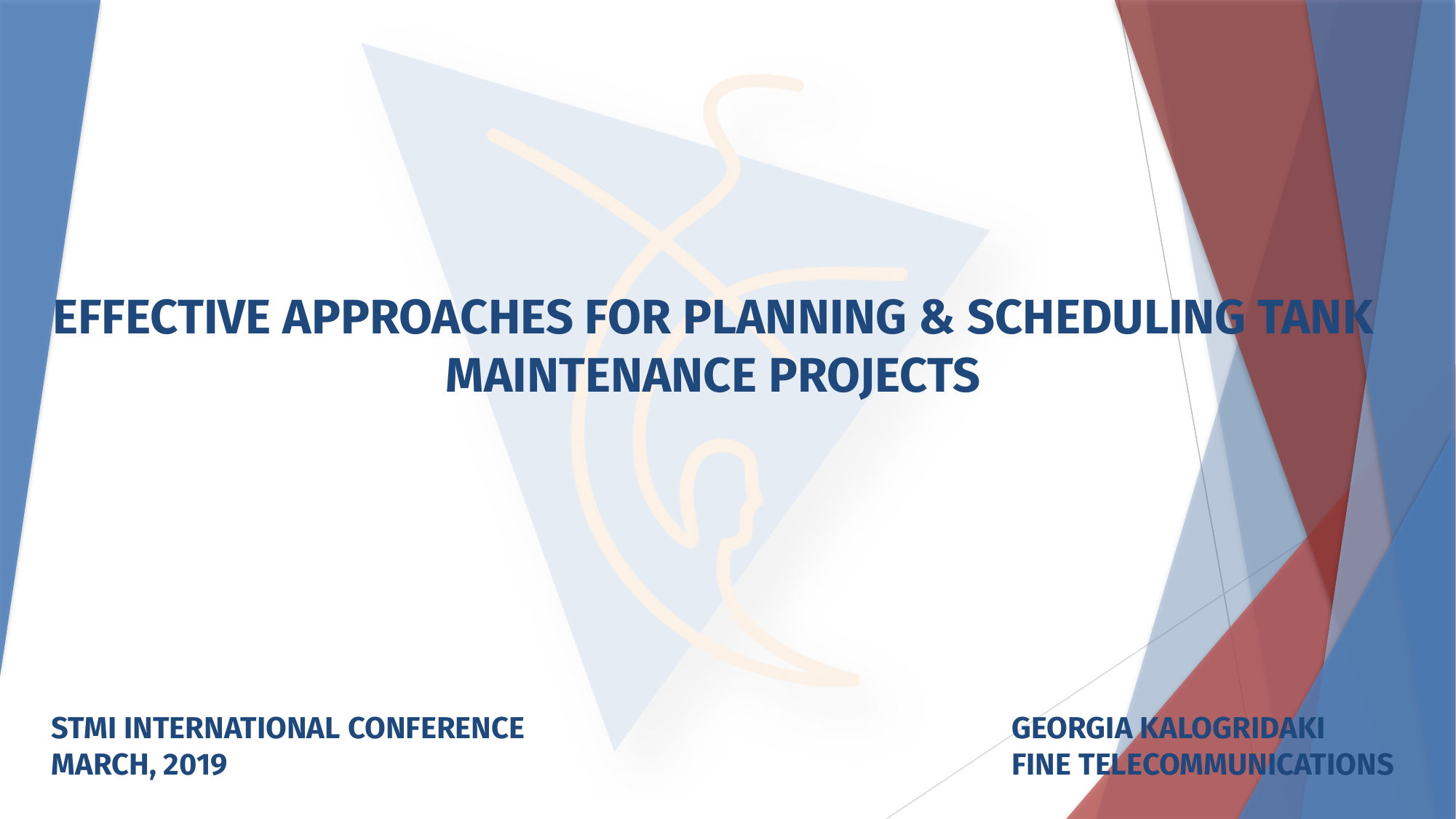

# EFFECTIVE APPROACHES FOR PLANNING & SCHEDULING TANK MAINTENANCE PROJECTS
STMI INTERNATIONAL CONFERENCE
MARCH, 2019
GEORGIA KALOGRIDAKI
FINE TELECOMMUNICATIONS